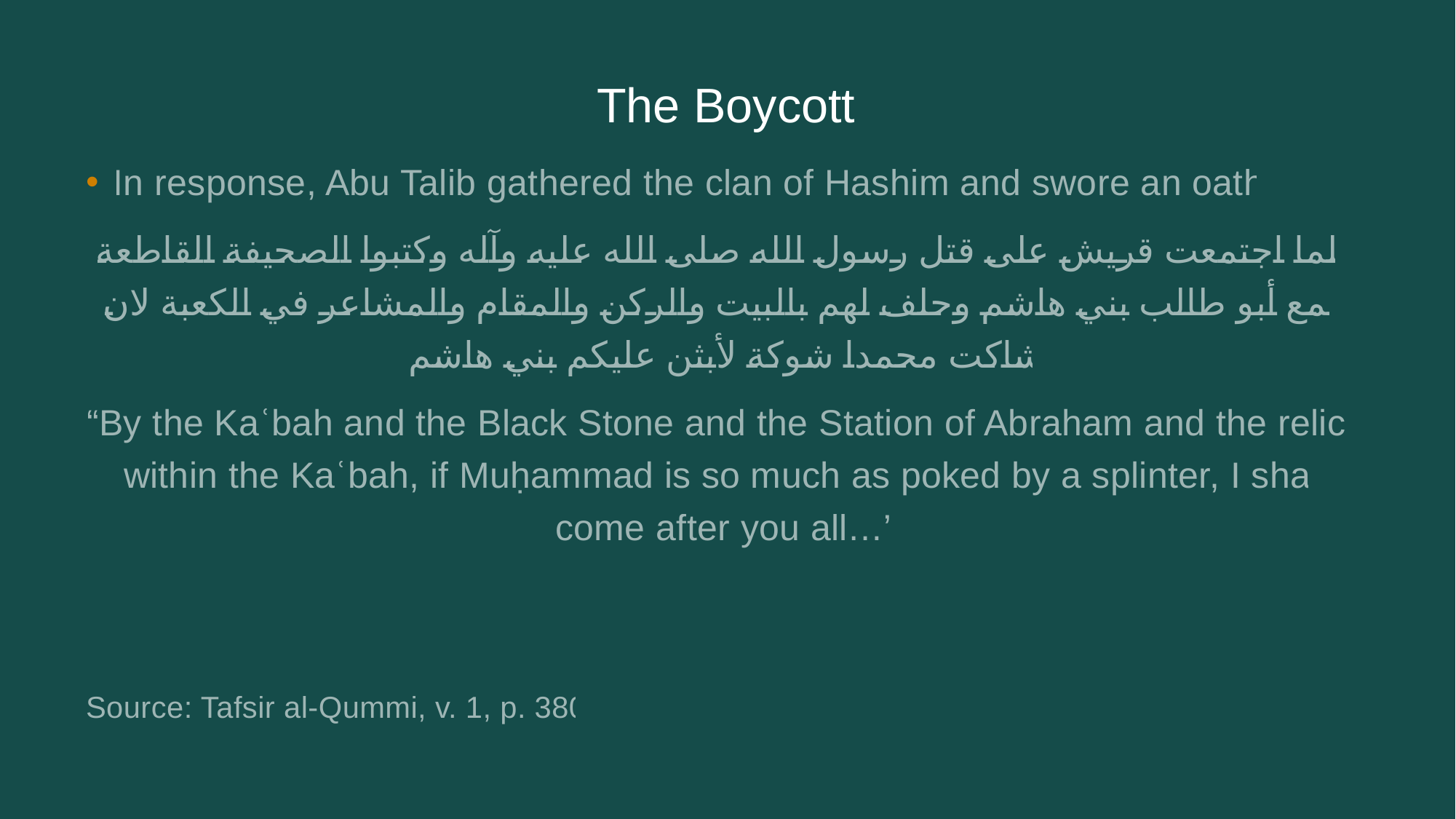

# The Boycott
In response, Abu Talib gathered the clan of Hashim and swore an oath:
فلما اجتمعت قريش على قتل رسول الله صلى الله عليه وآله وكتبوا الصحيفة القاطعة جمع أبو طالب بني هاشم وحلف لهم بالبيت والركن والمقام والمشاعر في الكعبة لان شاكت محمدا شوكة لأبثن عليكم بني هاشم
“By the Kaʿbah and the Black Stone and the Station of Abraham and the relics within the Kaʿbah, if Muḥammad is so much as poked by a splinter, I shall come after you all…”

Source: Tafsir al-Qummi, v. 1, p. 380